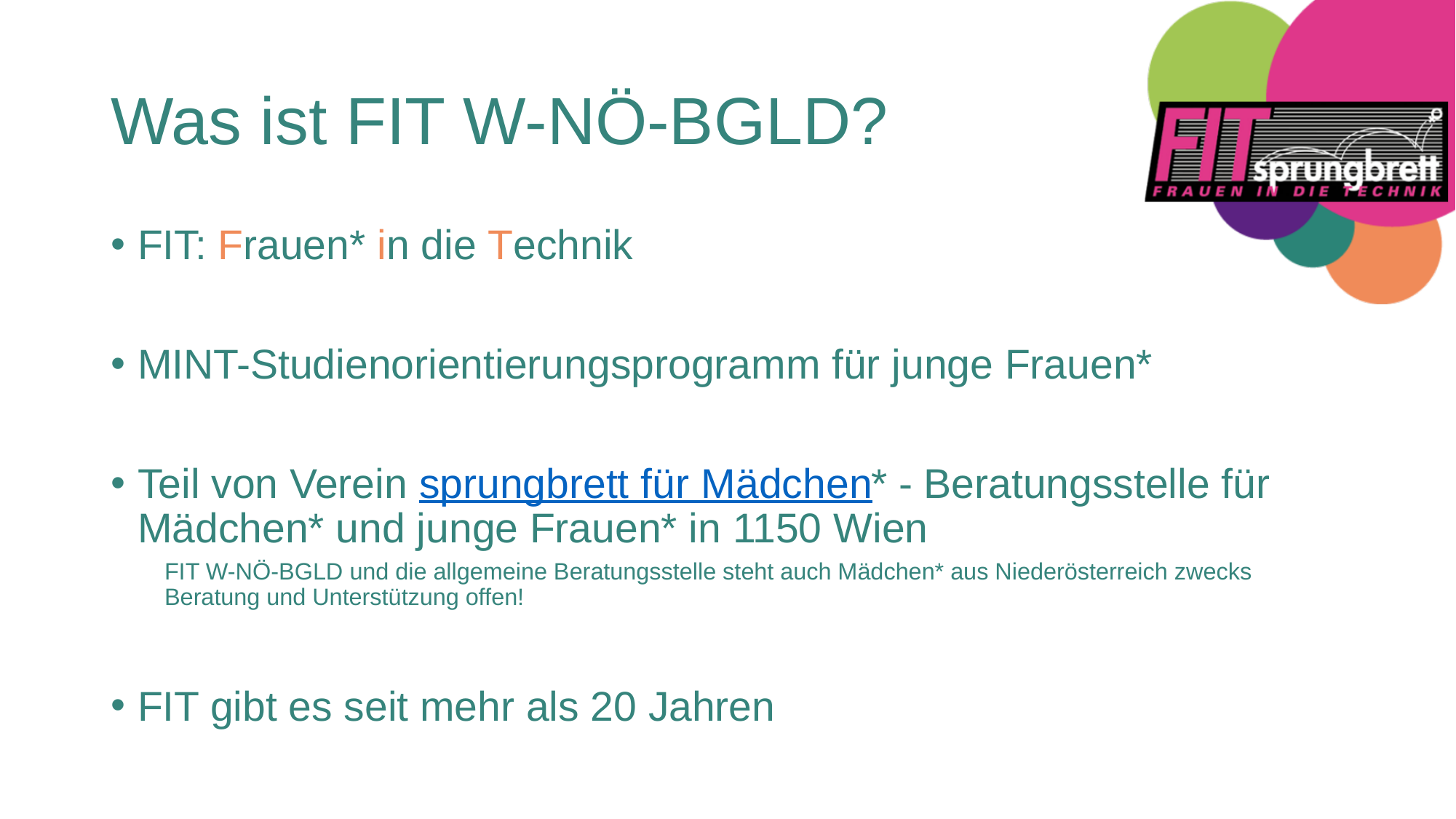

# Was ist FIT W-NÖ-BGLD?
FIT: Frauen* in die Technik

MINT-Studienorientierungsprogramm für junge Frauen*

Teil von Verein sprungbrett für Mädchen* - Beratungsstelle für Mädchen* und junge Frauen* in 1150 Wien
FIT W-NÖ-BGLD und die allgemeine Beratungsstelle steht auch Mädchen* aus Niederösterreich zwecks Beratung und Unterstützung offen!

FIT gibt es seit mehr als 20 Jahren